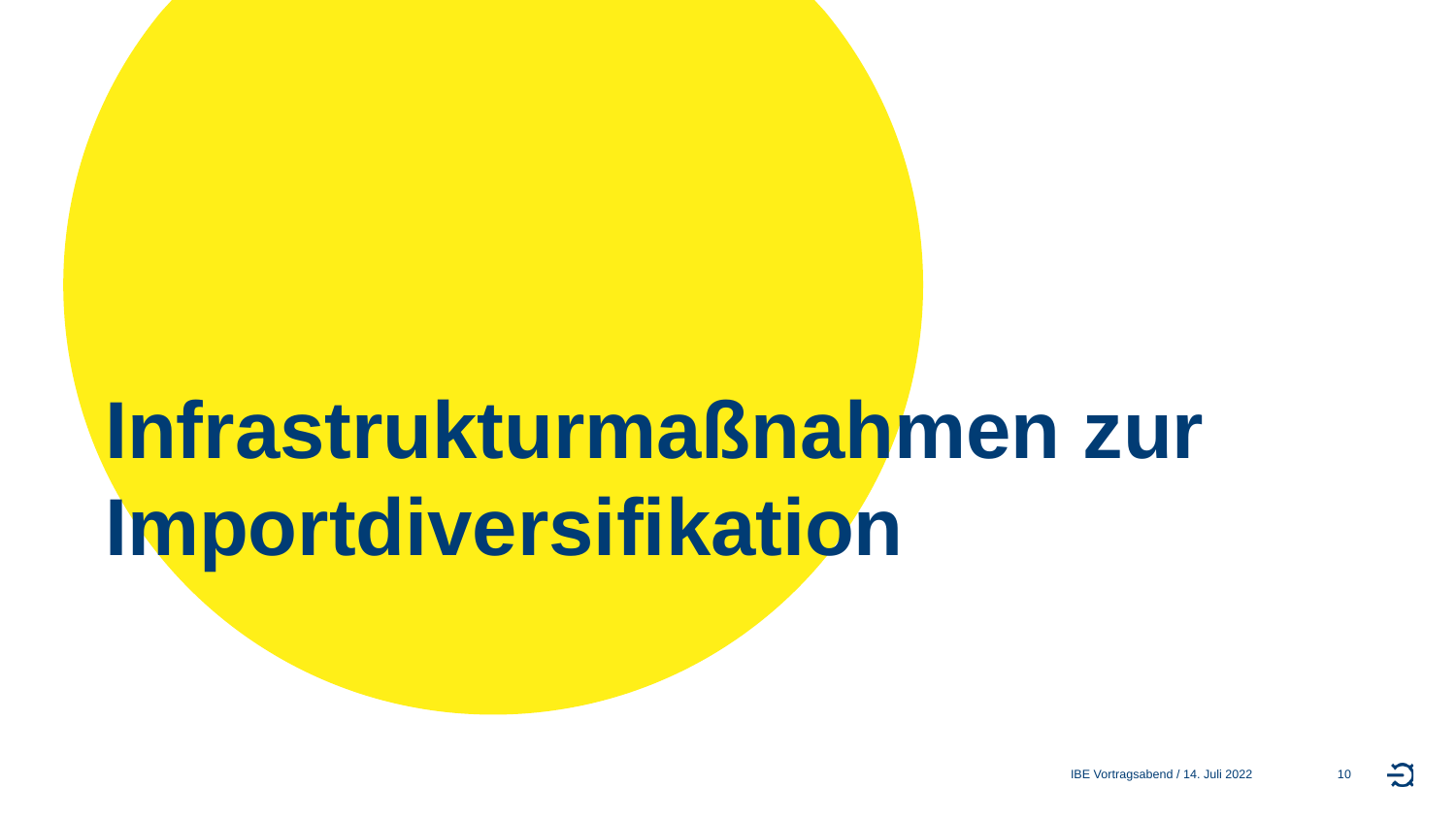

# Infrastrukturmaßnahmen zur Importdiversifikation
IBE Vortragsabend / 14. Juli 2022
10